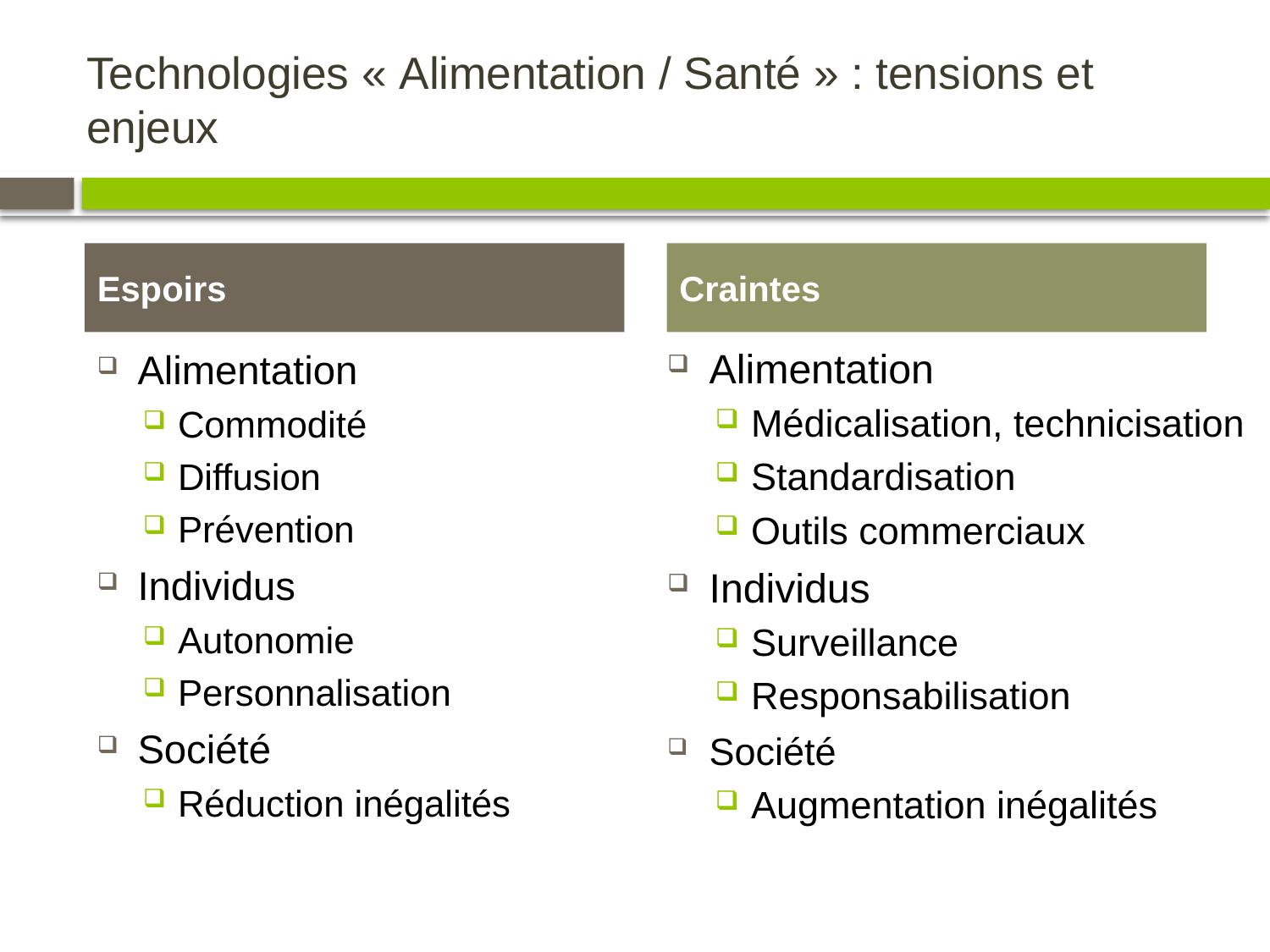

# Technologies « Alimentation / Santé » : tensions et enjeux
Espoirs
Craintes
Alimentation
Médicalisation, technicisation
Standardisation
Outils commerciaux
Individus
Surveillance
Responsabilisation
Société
Augmentation inégalités

Alimentation
Commodité
Diffusion
Prévention
Individus
Autonomie
Personnalisation
Société
Réduction inégalités